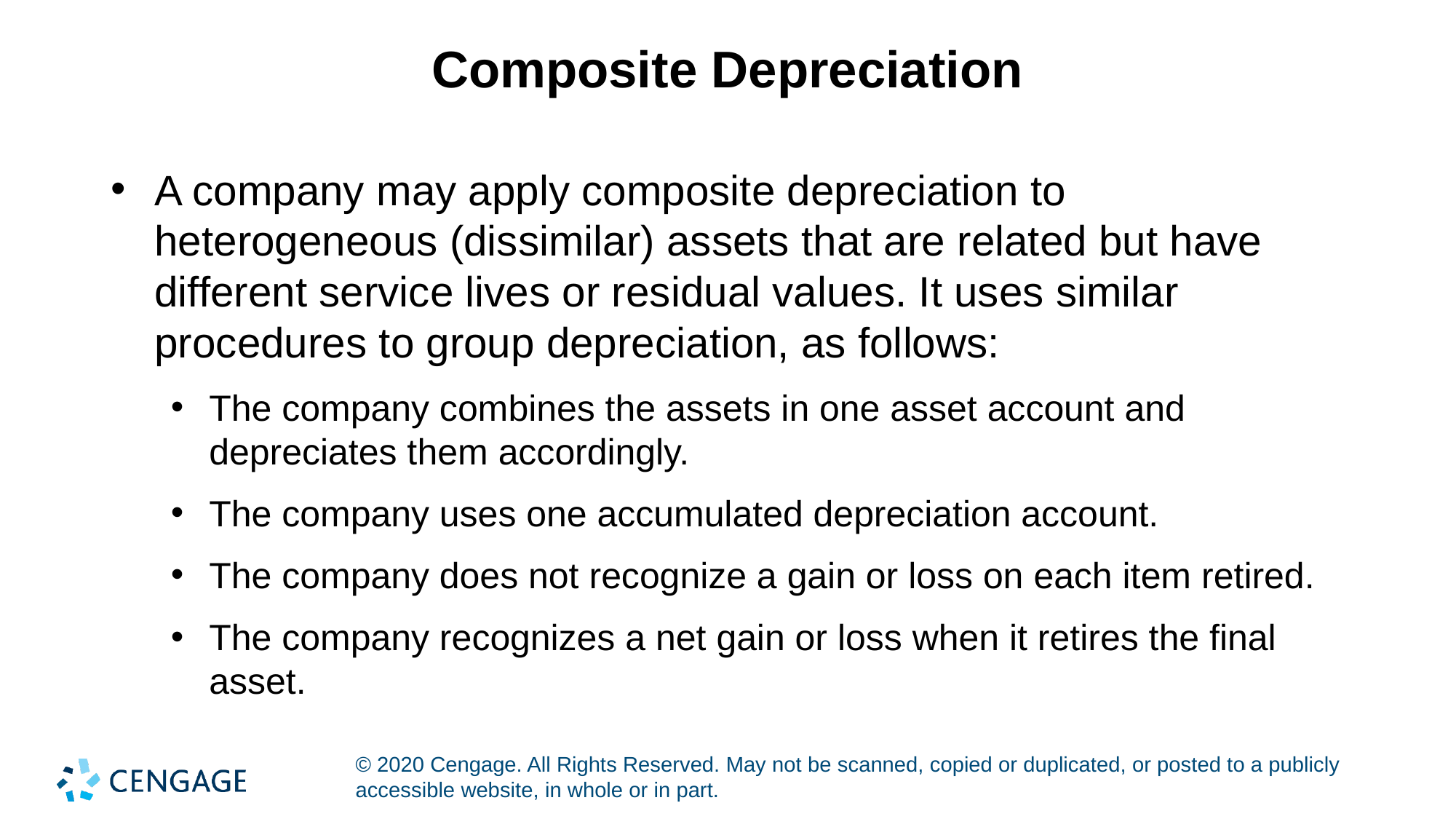

# Composite Depreciation
A company may apply composite depreciation to heterogeneous (dissimilar) assets that are related but have different service lives or residual values. It uses similar procedures to group depreciation, as follows:
The company combines the assets in one asset account and depreciates them accordingly.
The company uses one accumulated depreciation account.
The company does not recognize a gain or loss on each item retired.
The company recognizes a net gain or loss when it retires the final asset.